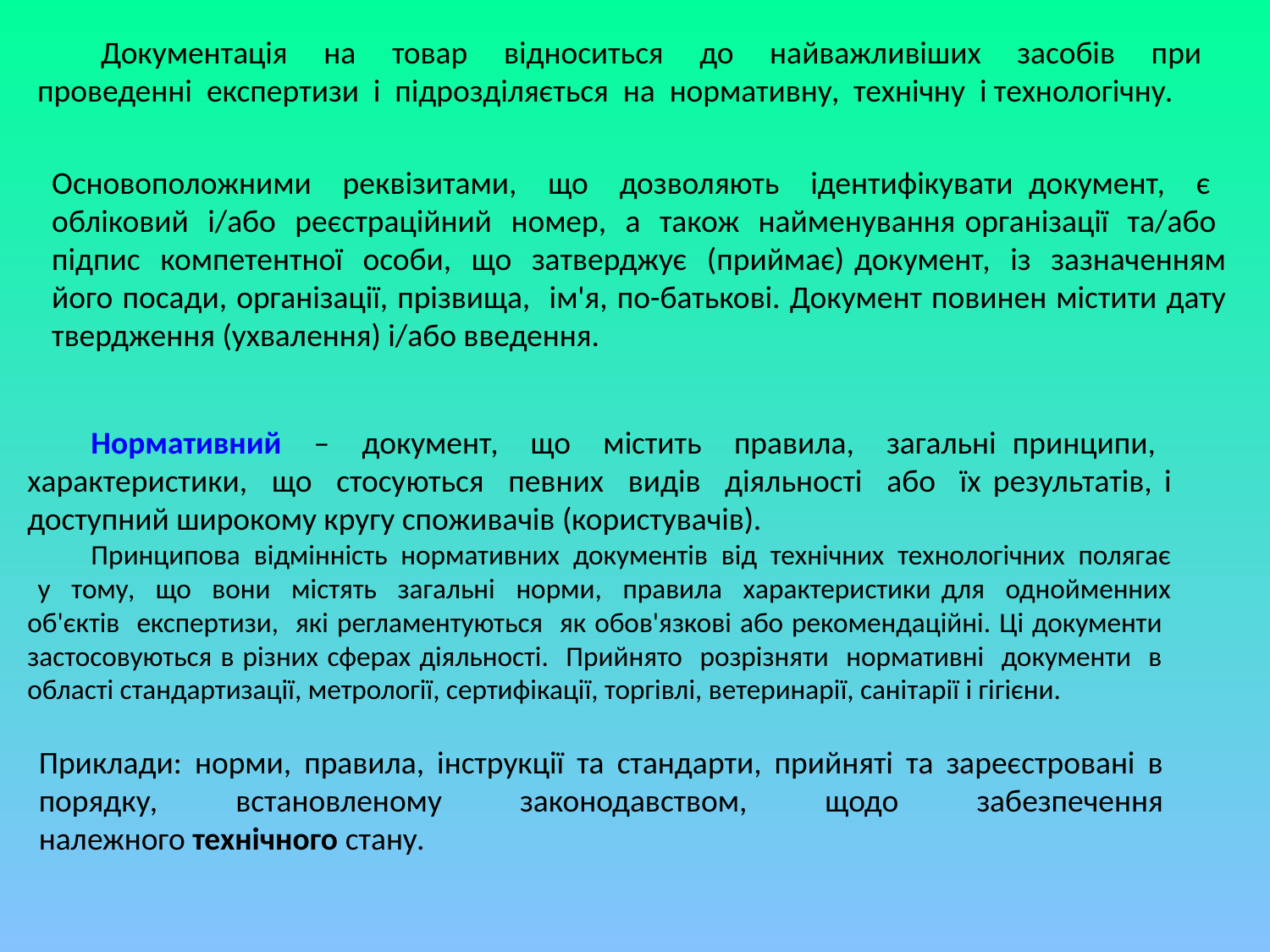

Документація  на  товар  відноситься  до  найважливіших  засобів  при проведенні  експертизи  і  підрозділяється  на  нормативну,  технічну  і технологічну.
Основоположними  реквізитами,  що  дозволяють  ідентифікувати документ,  є  обліковий  і/або  реєстраційний  номер,  а  також  найменування організації  та/або  підпис  компетентної  особи,  що  затверджує  (приймає) документ,  із  зазначенням його посади, організації, прізвища,  ім'я, по-батькові. Документ повинен містити дату твердження (ухвалення) і/або введення.
Нормативний  –  документ,  що  містить  правила,  загальні принципи,  характеристики,  що  стосуються  певних  видів  діяльності  або  їх результатів, і доступний широкому кругу споживачів (користувачів).
Принципова  відмінність  нормативних  документів  від  технічних  технологічних  полягає  у  тому,  що  вони  містять  загальні  норми,  правила  характеристики для  однойменних об'єктів  експертизи,  які регламентуються  як обов'язкові або рекомендаційні. Ці документи  застосовуються в різних сферах діяльності.  Прийнято  розрізняти  нормативні  документи  в  області стандартизації, метрології, сертифікації, торгівлі, ветеринарії, санітарії і гігієни.
Приклади: норми, правила, інструкції та стандарти, прийняті та зареєстровані в порядку, встановленому законодавством, щодо забезпечення належного технічного стану.